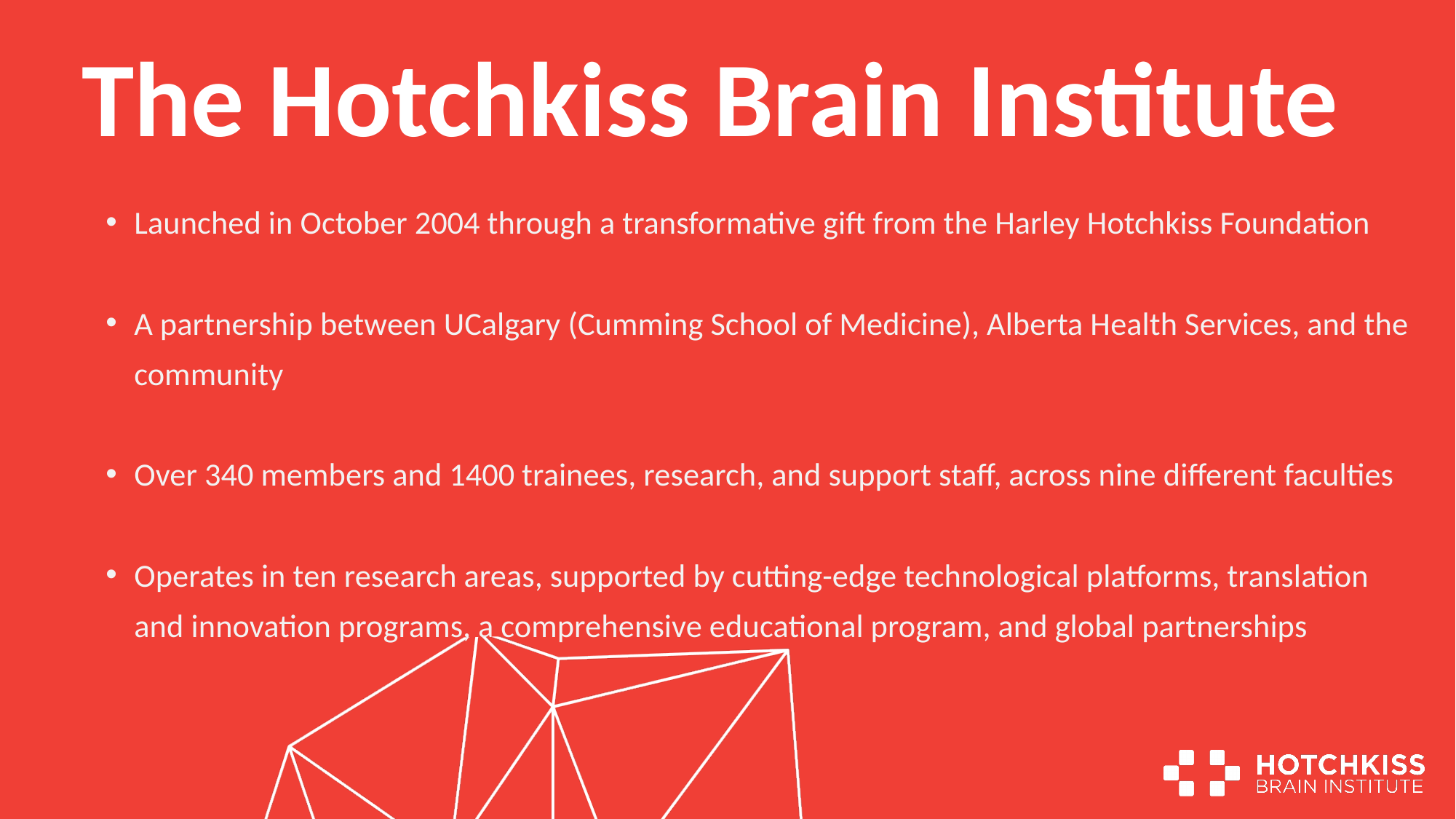

The Hotchkiss Brain Institute

Launched in October 2004 through a transformative gift from the Harley Hotchkiss Foundation

A partnership between UCalgary (Cumming School of Medicine), Alberta Health Services, and the community

Over 340 members and 1400 trainees, research, and support staff, across nine different faculties

Operates in ten research areas, supported by cutting-edge technological platforms, translation and innovation programs, a comprehensive educational program, and global partnerships